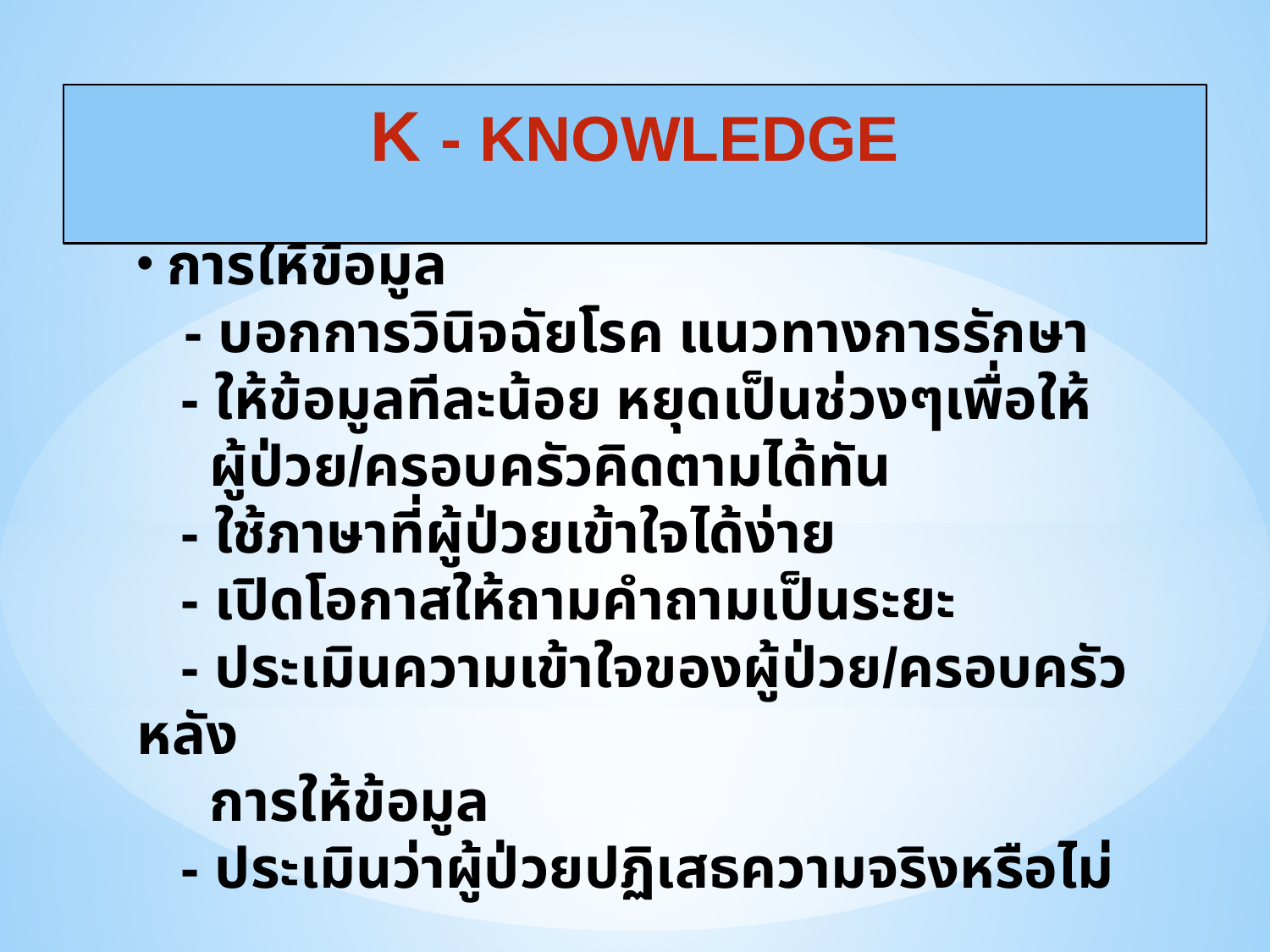

K - KNOWLEDGE
 การให้ข้อมูล
   - บอกการวินิจฉัยโรค แนวทางการรักษา
   - ให้ข้อมูลทีละน้อย หยุดเป็นช่วงๆเพื่อให้
     ผู้ป่วย/ครอบครัวคิดตามได้ทัน
   - ใช้ภาษาที่ผู้ป่วยเข้าใจได้ง่าย
   - เปิดโอกาสให้ถามคำถามเป็นระยะ
   - ประเมินความเข้าใจของผู้ป่วย/ครอบครัวหลัง
     การให้ข้อมูล
   - ประเมินว่าผู้ป่วยปฏิเสธความจริงหรือไม่